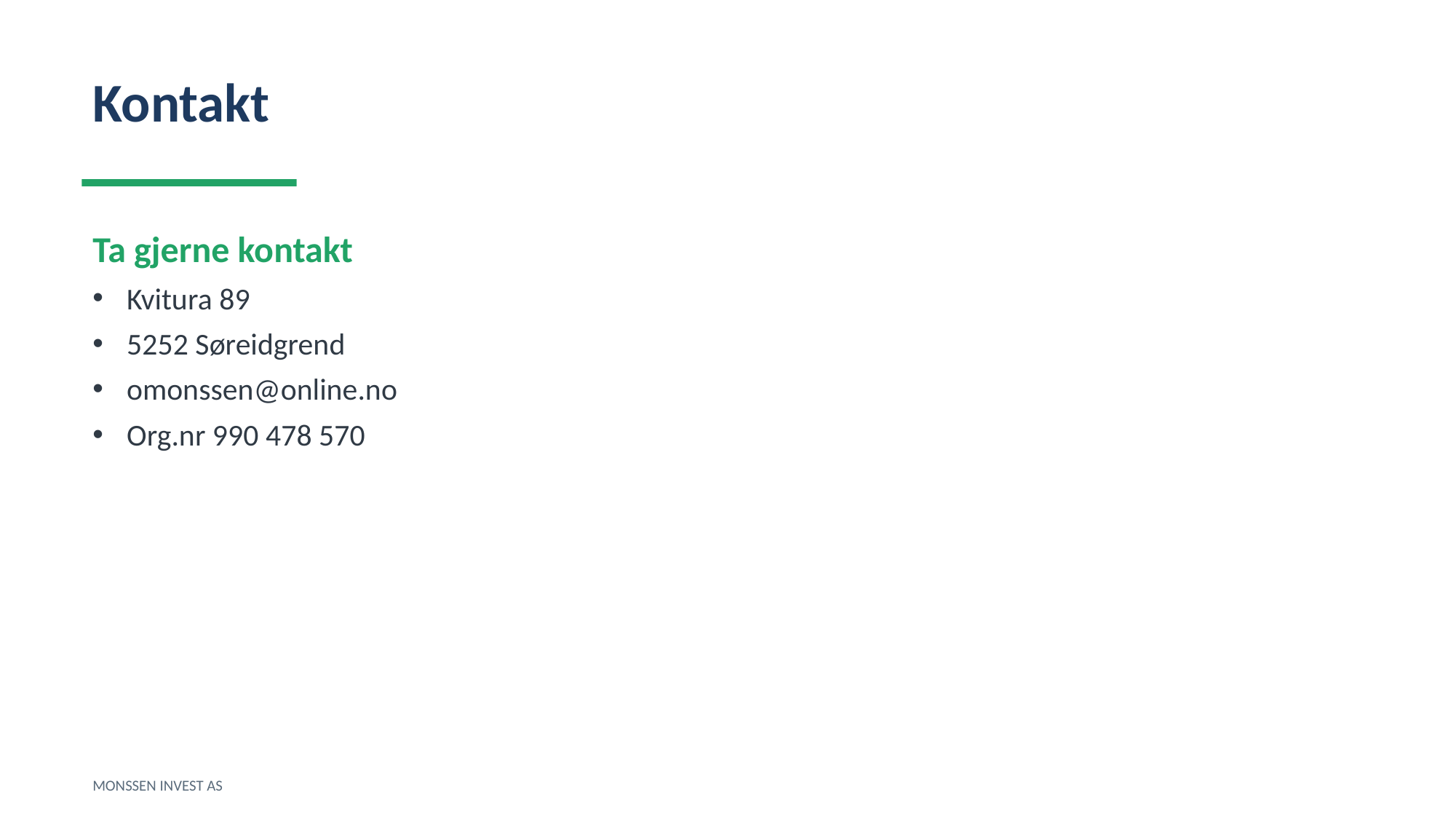

Kontakt

Ta gjerne kontakt
Kvitura 89
5252 Søreidgrend
omonssen@online.no
Org.nr 990 478 570
MONSSEN INVEST AS